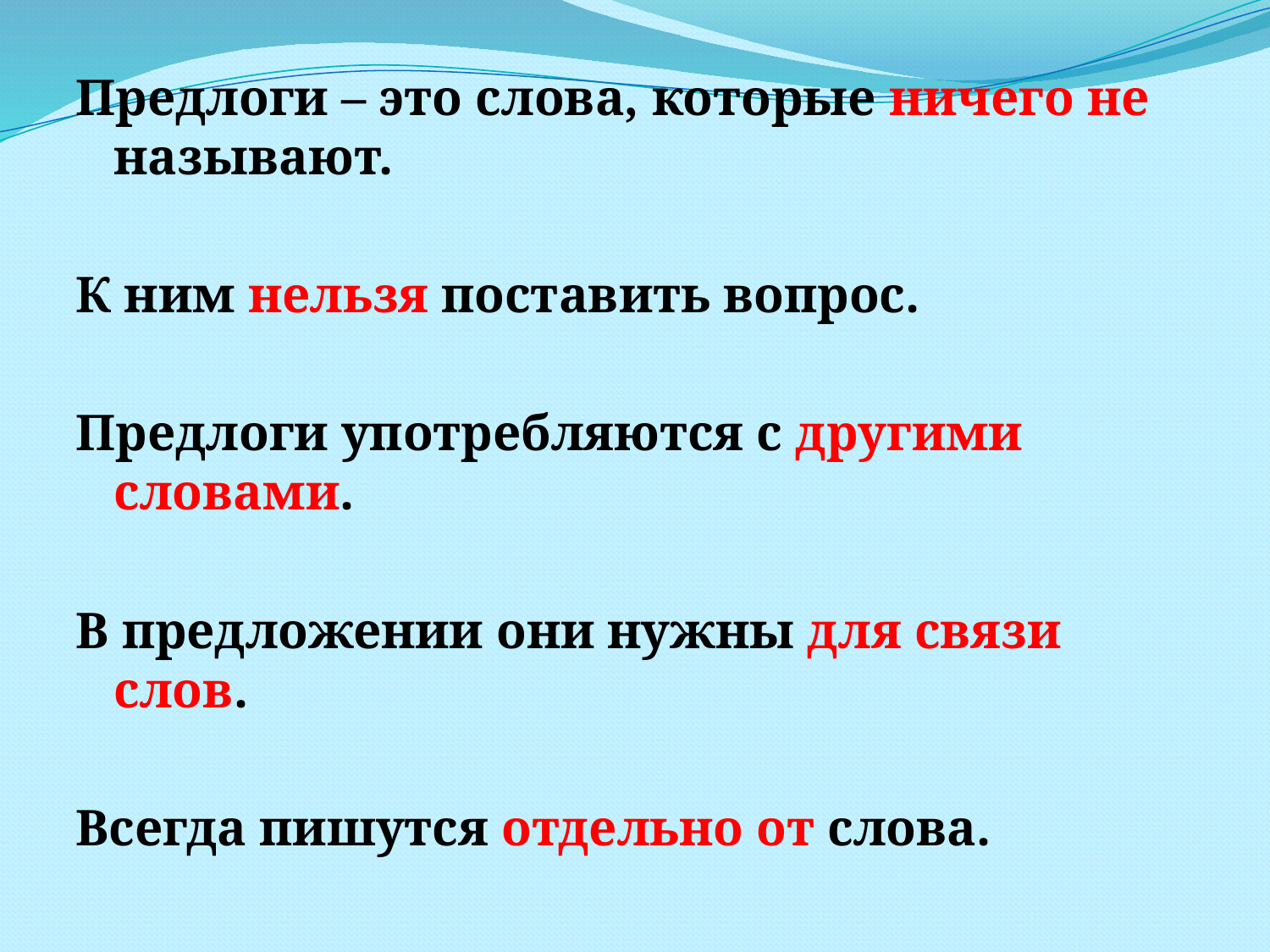

Предлоги – это слова, которые ничего не называют.

К ним нельзя поставить вопрос.

Предлоги употребляются с другими словами.

В предложении они нужны для связи слов.

Всегда пишутся отдельно от слова.